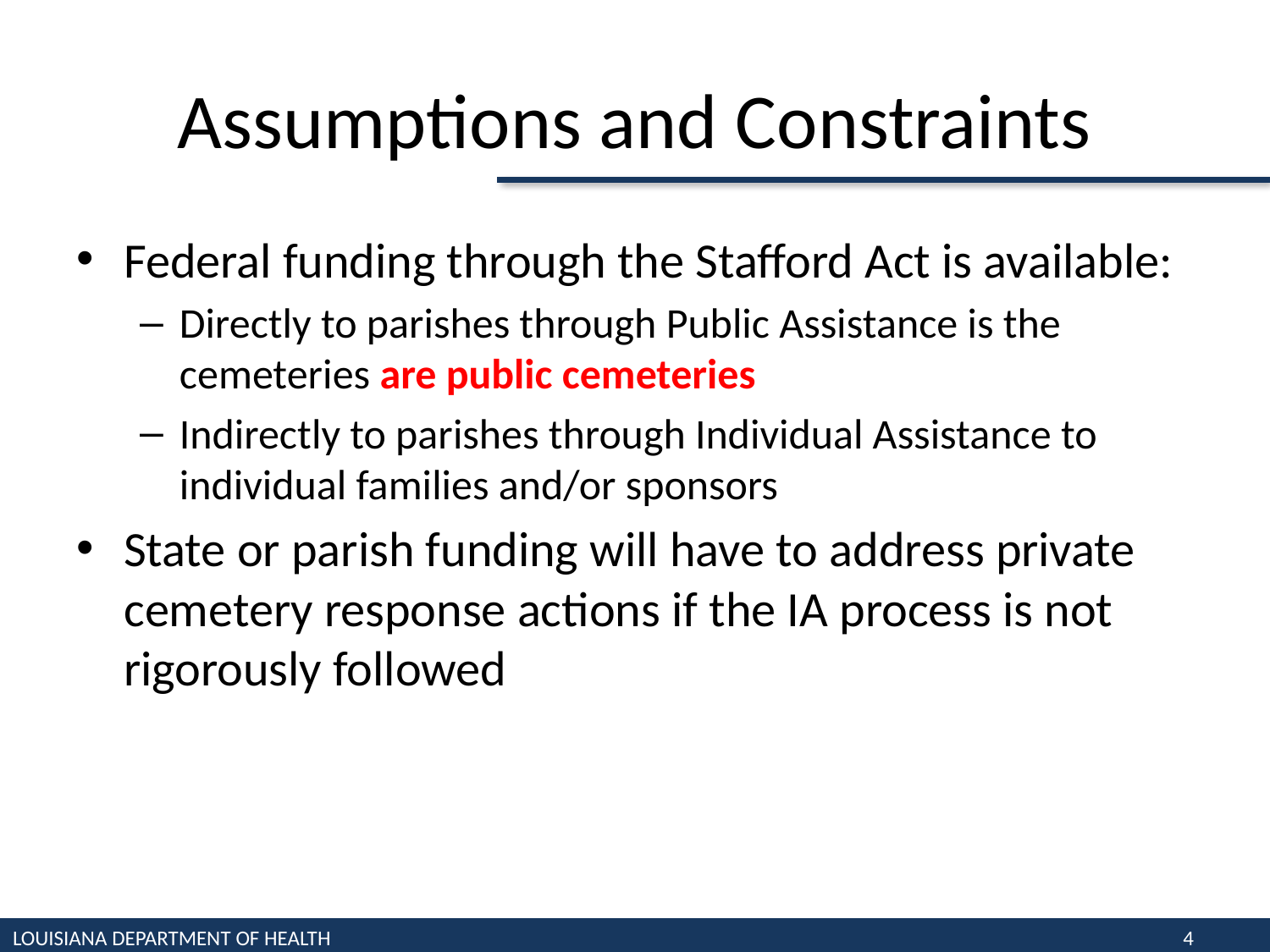

# Assumptions and Constraints
Federal funding through the Stafford Act is available:
Directly to parishes through Public Assistance is the cemeteries are public cemeteries
Indirectly to parishes through Individual Assistance to individual families and/or sponsors
State or parish funding will have to address private cemetery response actions if the IA process is not rigorously followed
LOUISIANA DEPARTMENT OF HEALTH
4